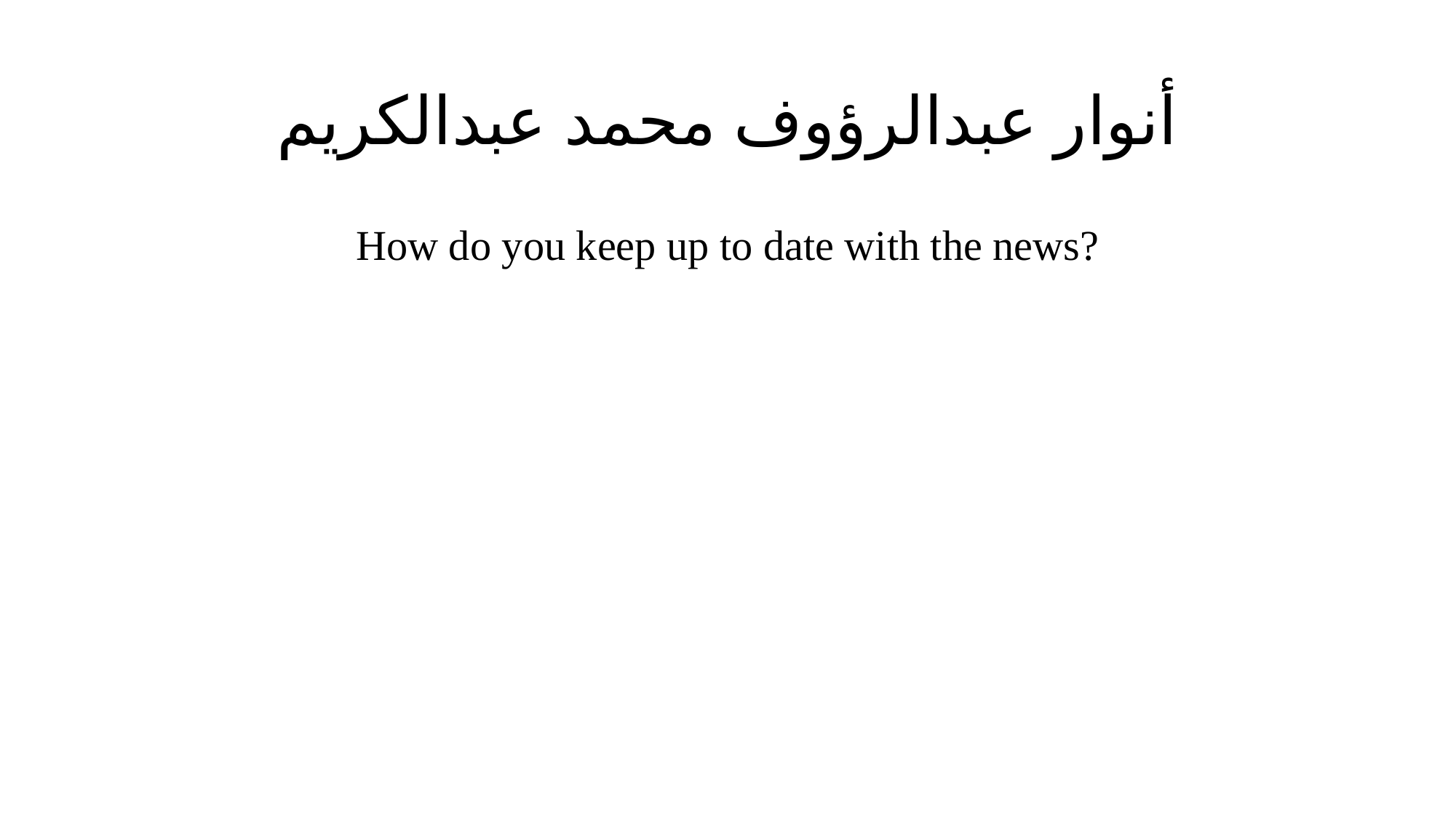

# أنوار عبدالرؤوف محمد عبدالكريم
How do you keep up to date with the news?